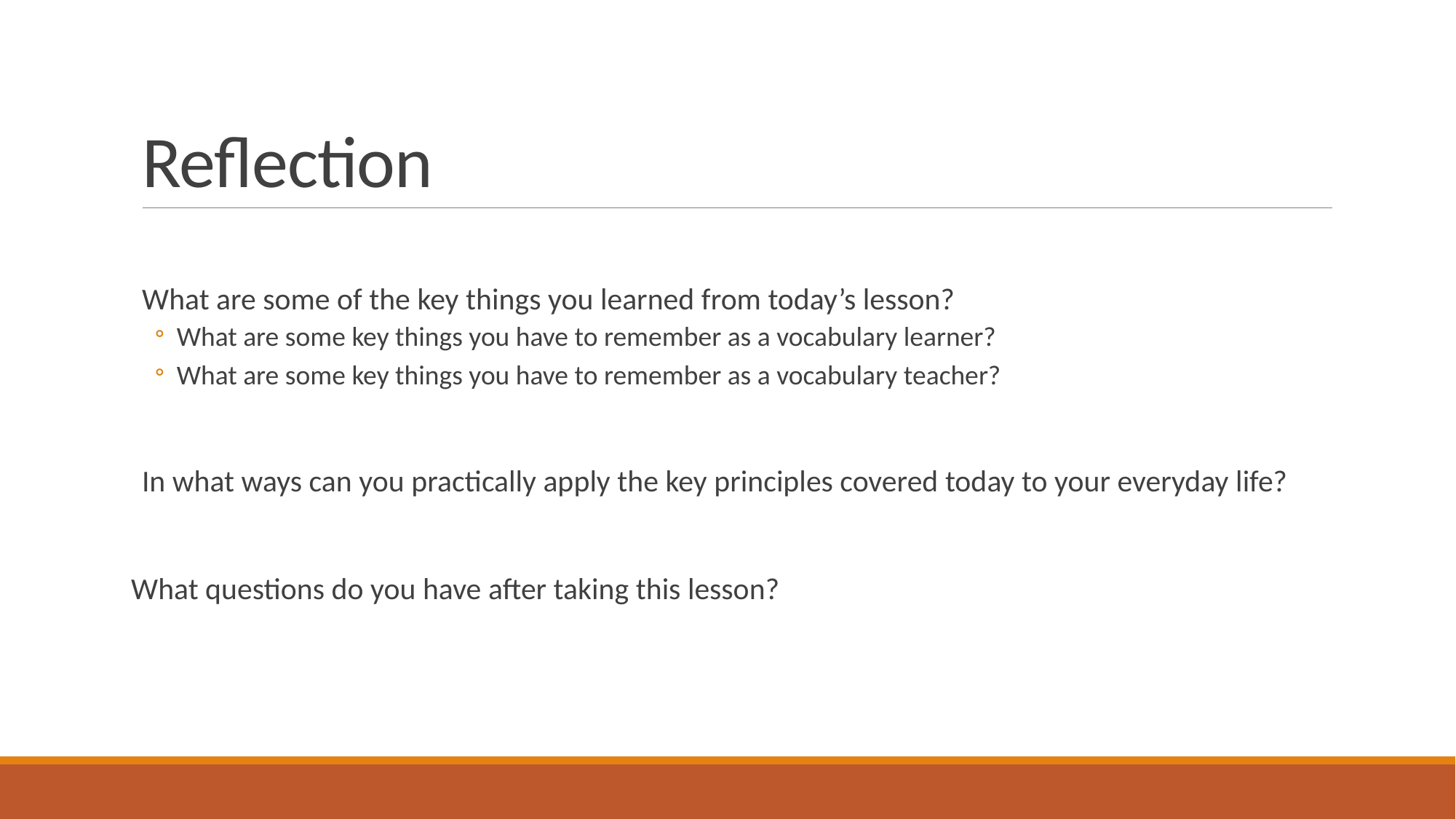

# Reflection

What are some of the key things you learned from today’s lesson?
What are some key things you have to remember as a vocabulary learner?
What are some key things you have to remember as a vocabulary teacher?

In what ways can you practically apply the key principles covered today to your everyday life?

What questions do you have after taking this lesson?